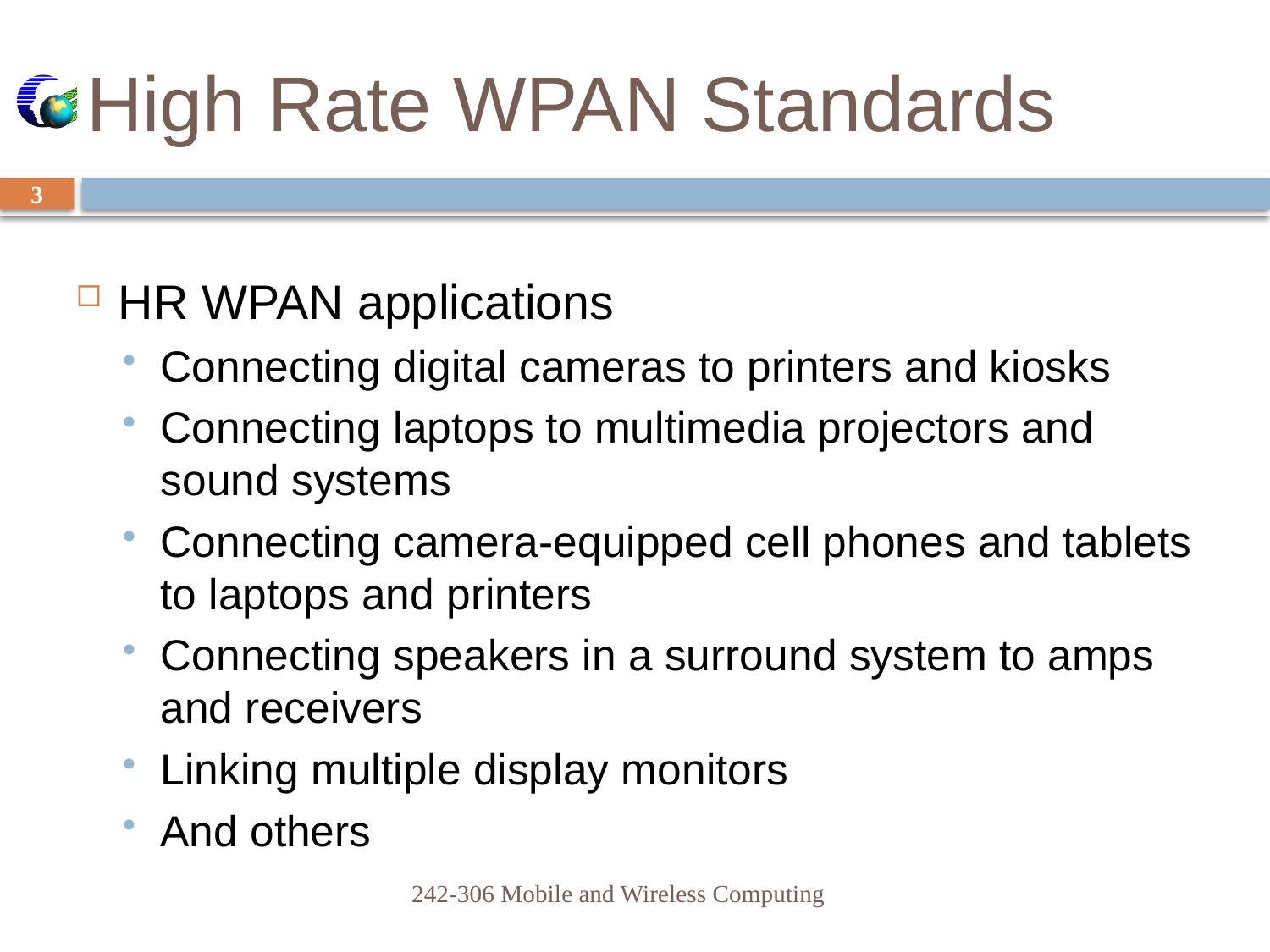

# High Rate WPAN Standards
3
HR WPAN applications
Connecting digital cameras to printers and kiosks
Connecting laptops to multimedia projectors and sound systems
Connecting camera-equipped cell phones and tablets to laptops and printers
Connecting speakers in a surround system to amps and receivers
Linking multiple display monitors
And others
242-306 Mobile and Wireless Computing